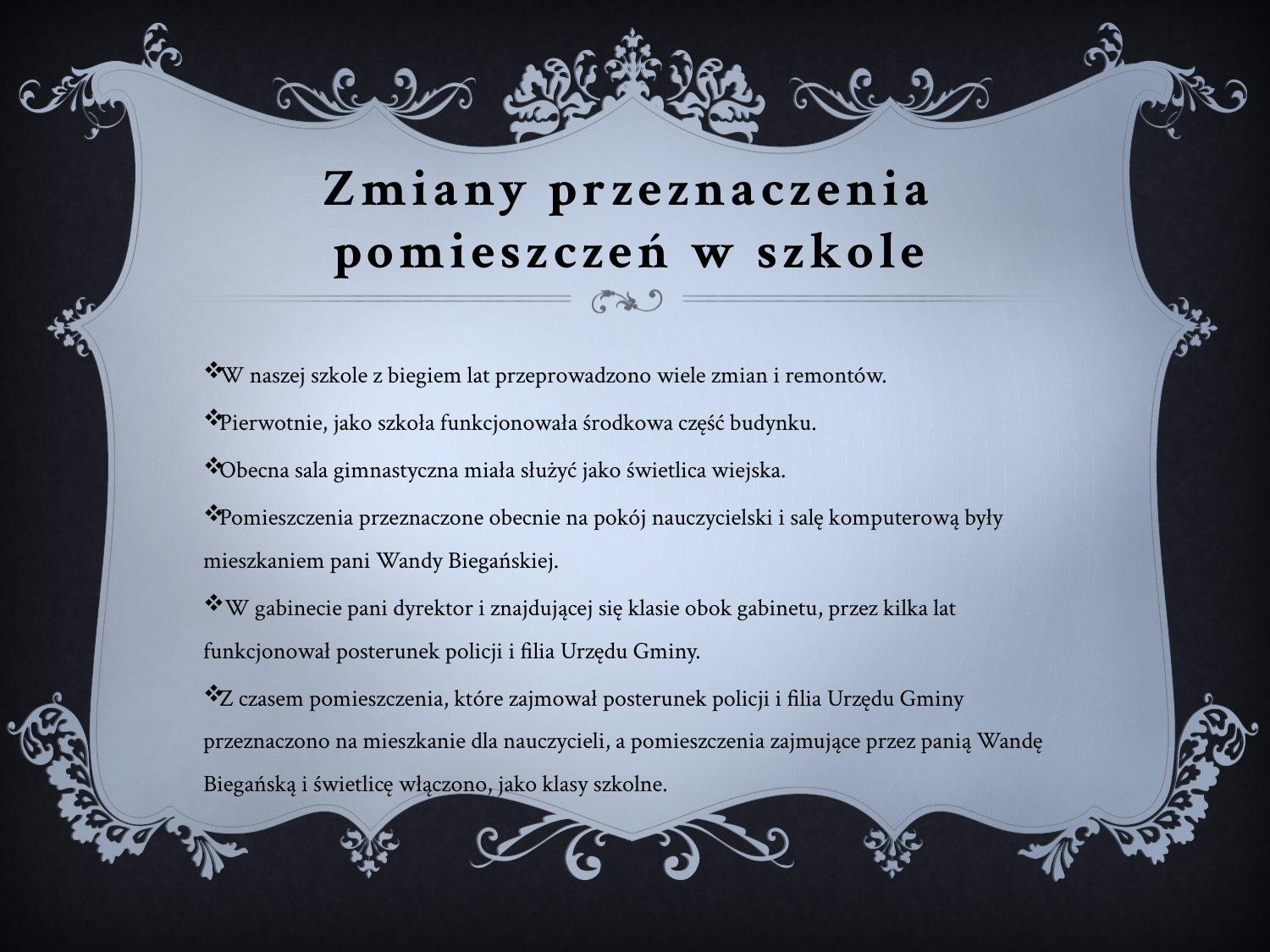

# Zmiany przeznaczenia pomieszczeń w szkole
W naszej szkole z biegiem lat przeprowadzono wiele zmian i remontów.
Pierwotnie, jako szkoła funkcjonowała środkowa część budynku.
Obecna sala gimnastyczna miała służyć jako świetlica wiejska.
Pomieszczenia przeznaczone obecnie na pokój nauczycielski i salę komputerową były mieszkaniem pani Wandy Biegańskiej.
 W gabinecie pani dyrektor i znajdującej się klasie obok gabinetu, przez kilka lat funkcjonował posterunek policji i filia Urzędu Gminy.
Z czasem pomieszczenia, które zajmował posterunek policji i filia Urzędu Gminy przeznaczono na mieszkanie dla nauczycieli, a pomieszczenia zajmujące przez panią Wandę Biegańską i świetlicę włączono, jako klasy szkolne.